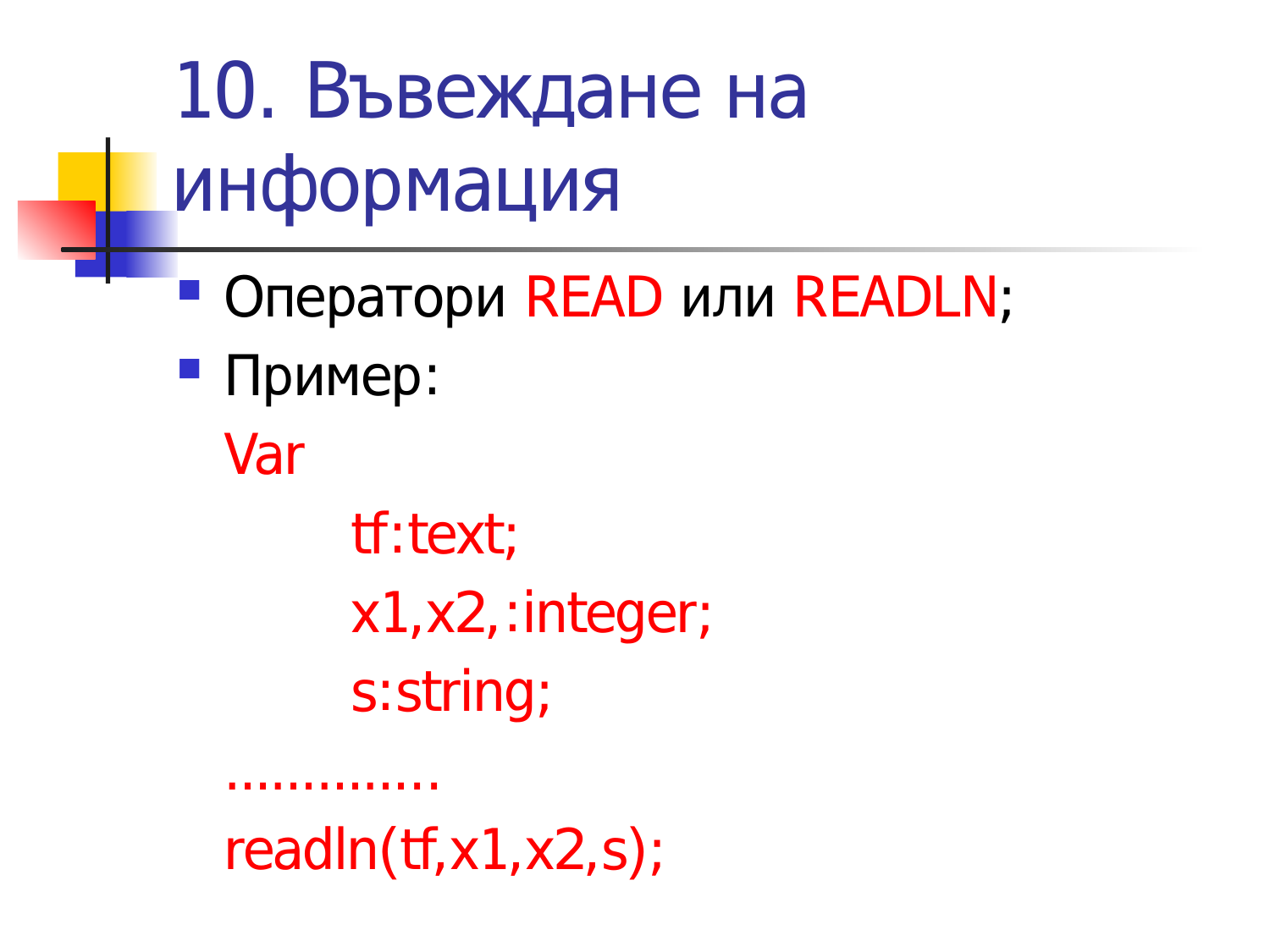

# 10. Въвеждане на информация
Оператори READ или READLN;
Пример:
	Var
		tf:text;
		x1,x2,:integer;
		s:string;
	…………..
	readln(tf,x1,x2,s);